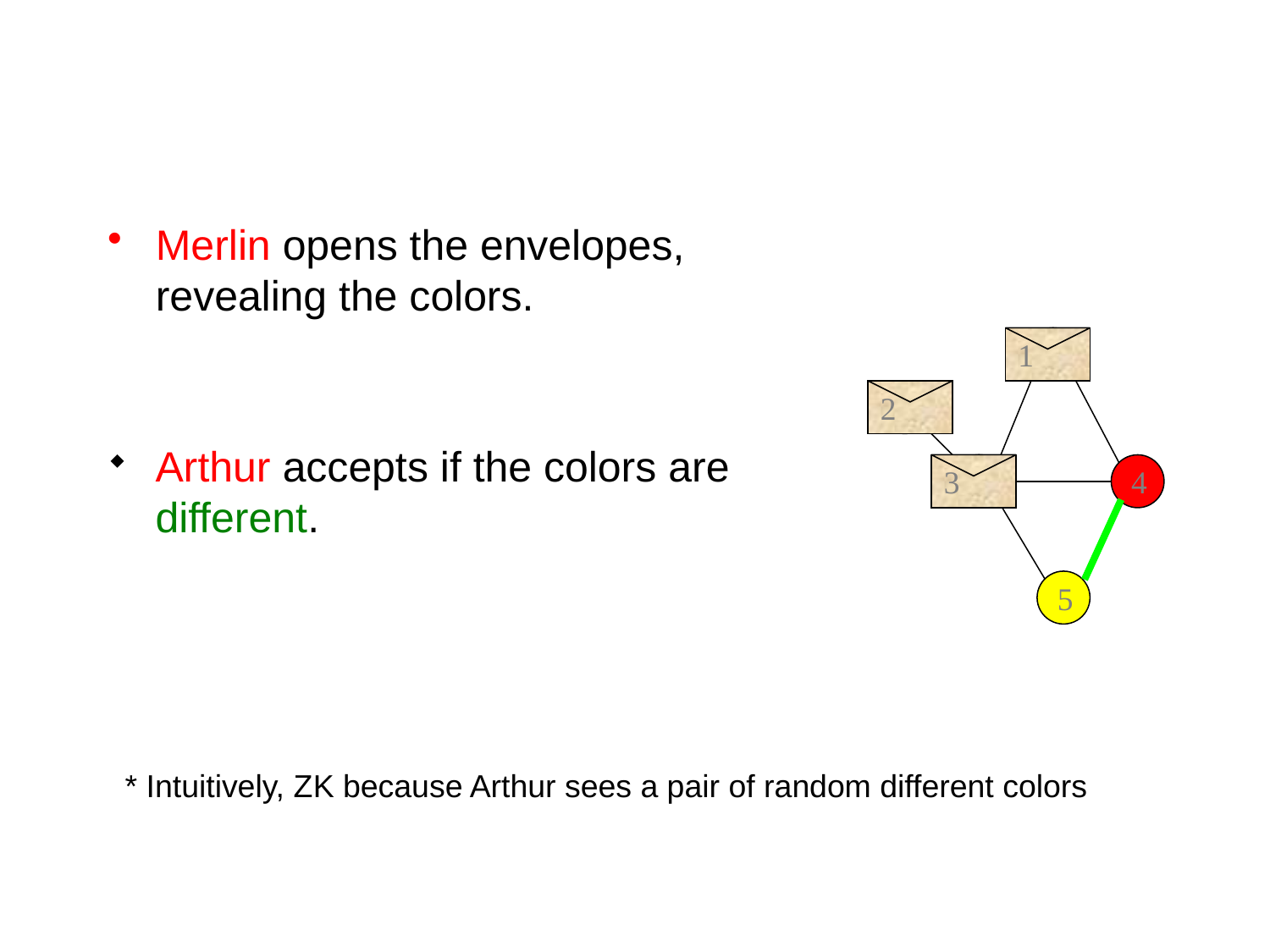

Merlin opens the envelopes, revealing the colors.
1
2
3
4
5

1

2
Arthur accepts if the colors are different.

3
* Intuitively, ZK because Arthur sees a pair of random different colors